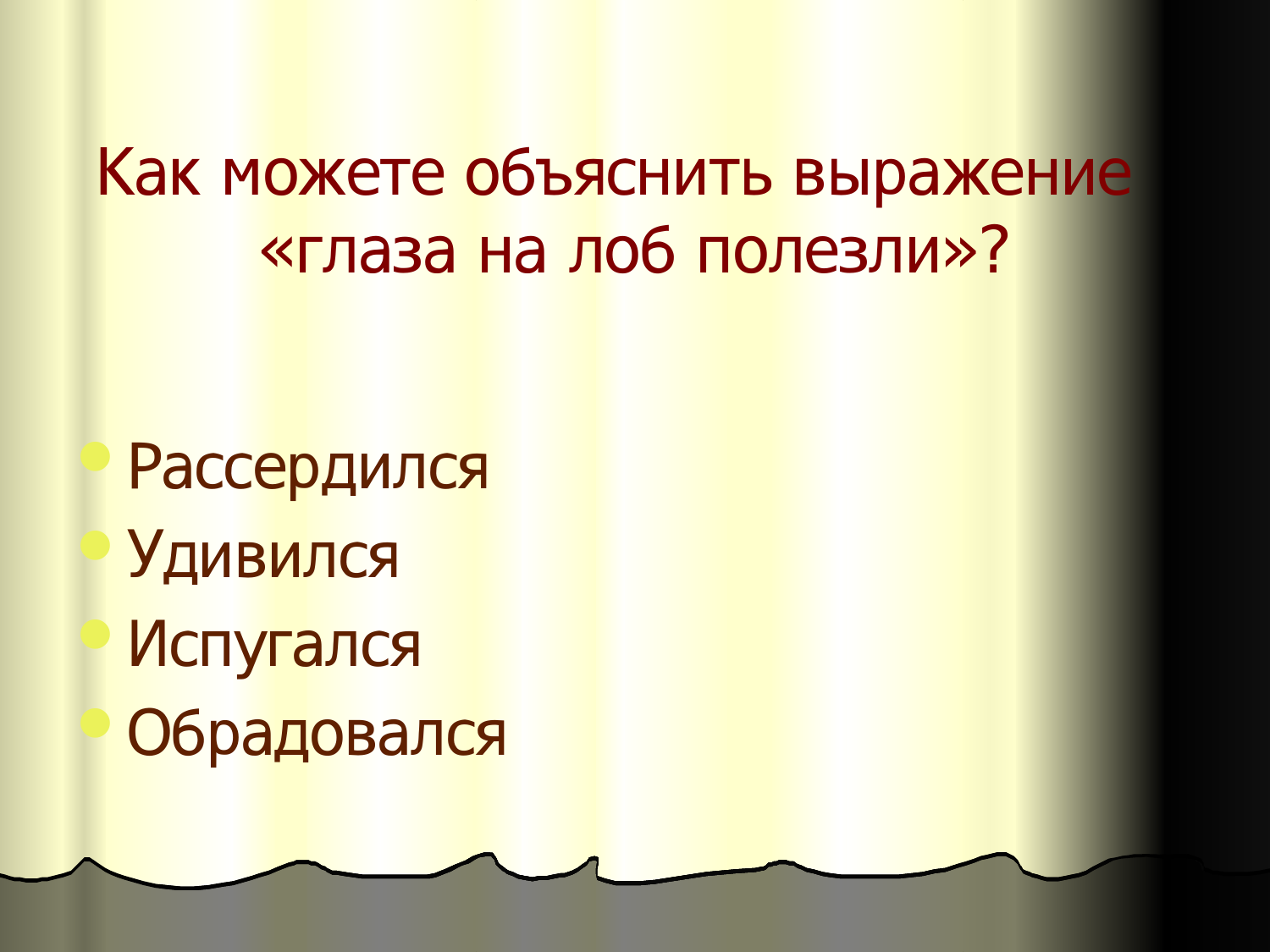

# Как можете объяснить выражение «глаза на лоб полезли»?

Рассердился
Удивился
Испугался
Обрадовался